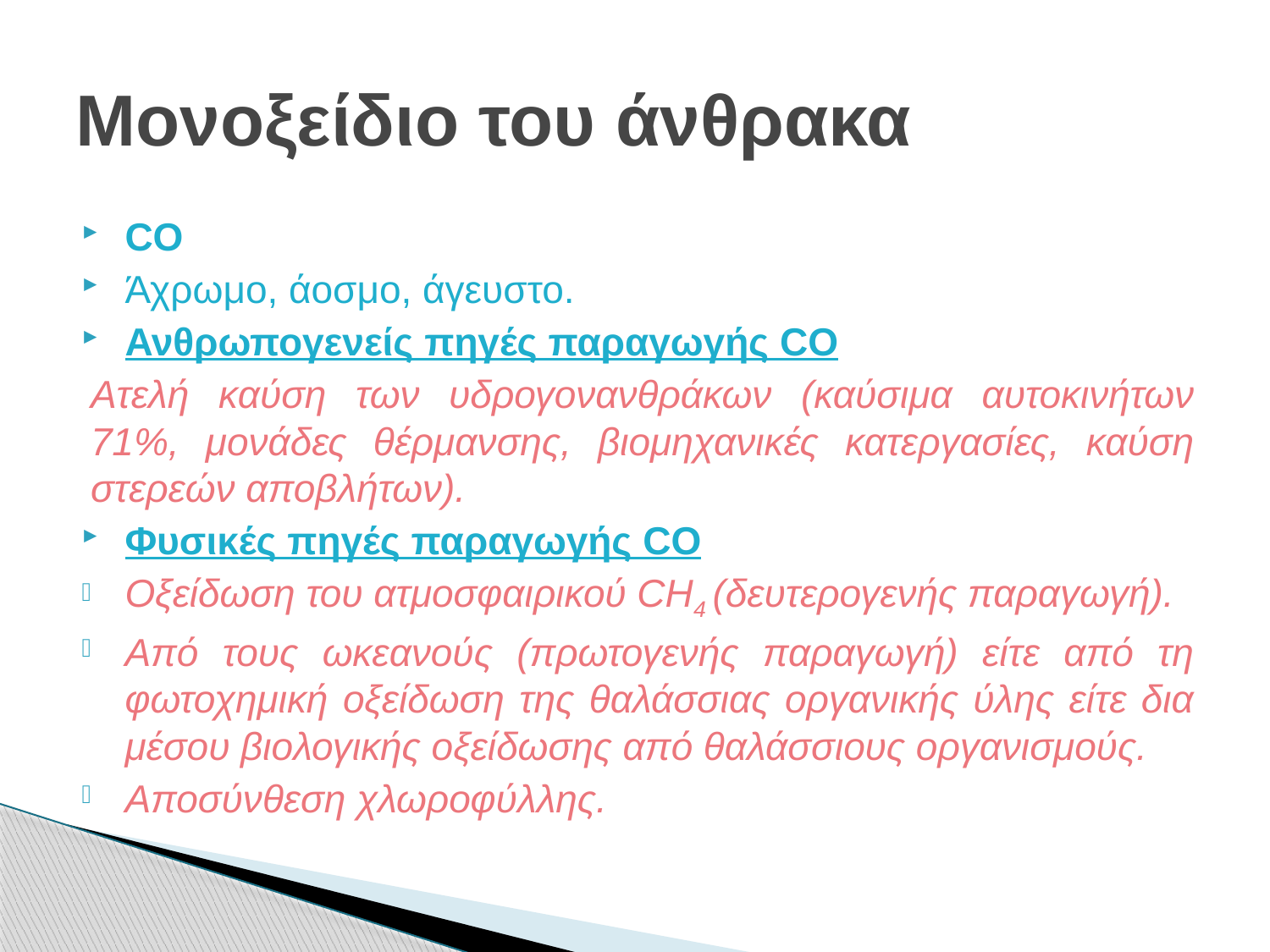

# Μονοξείδιο του άνθρακα
CO
Άχρωμο, άοσμο, άγευστο.
Ανθρωπογενείς πηγές παραγωγής CO
Ατελή καύση των υδρογονανθράκων (καύσιμα αυτοκινήτων 71%, μονάδες θέρμανσης, βιομηχανικές κατεργασίες, καύση στερεών αποβλήτων).
Φυσικές πηγές παραγωγής CO
Οξείδωση του ατμοσφαιρικού CH4 (δευτερογενής παραγωγή).
Από τους ωκεανούς (πρωτογενής παραγωγή) είτε από τη φωτοχημική οξείδωση της θαλάσσιας οργανικής ύλης είτε δια μέσου βιολογικής οξείδωσης από θαλάσσιους οργανισμούς.
Αποσύνθεση χλωροφύλλης.